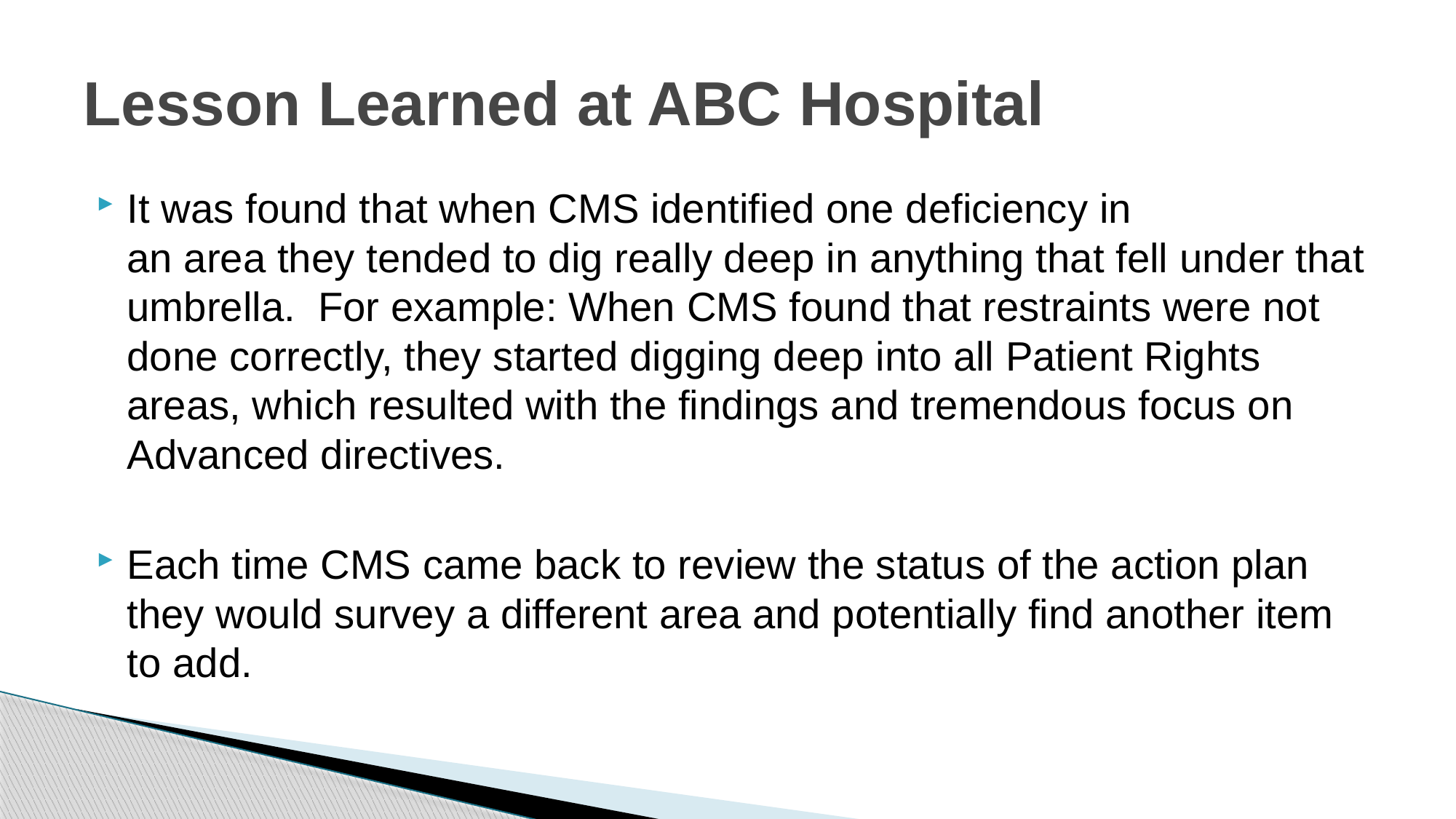

# Lesson Learned at ABC Hospital
It was found that when CMS identified one deficiency in
an area they tended to dig really deep in anything that fell under that umbrella.  For example: When CMS found that restraints were not done correctly, they started digging deep into all Patient Rights areas, which resulted with the findings and tremendous focus on Advanced directives.

Each time CMS came back to review the status of the action plan they would survey a different area and potentially find another item to add.